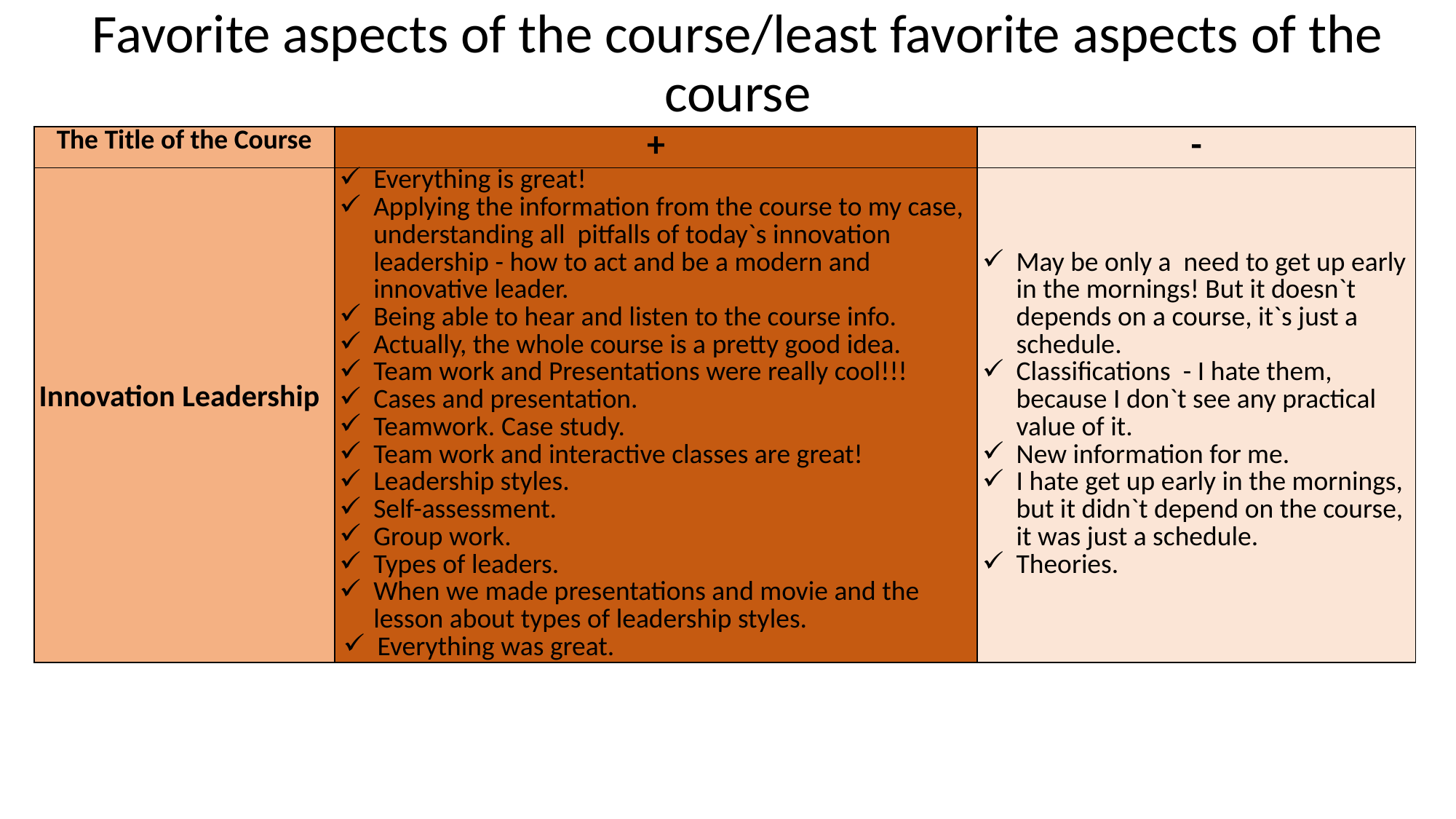

# Favorite aspects of the course/least favorite aspects of the course
| The Title of the Course | + | - |
| --- | --- | --- |
| Innovation Leadership | Everything is great! Applying the information from the course to my case, understanding all pitfalls of today`s innovation leadership - how to act and be a modern and innovative leader. Being able to hear and listen to the course info. Actually, the whole course is a pretty good idea. Team work and Presentations were really cool!!! Cases and presentation. Teamwork. Case study. Team work and interactive classes are great! Leadership styles. Self-assessment. Group work. Types of leaders. When we made presentations and movie and the lesson about types of leadership styles. Everything was great. | May be only a need to get up early in the mornings! But it doesn`t depends on a course, it`s just a schedule. Classifications - I hate them, because I don`t see any practical value of it. New information for me. I hate get up early in the mornings, but it didn`t depend on the course, it was just a schedule. Theories. |